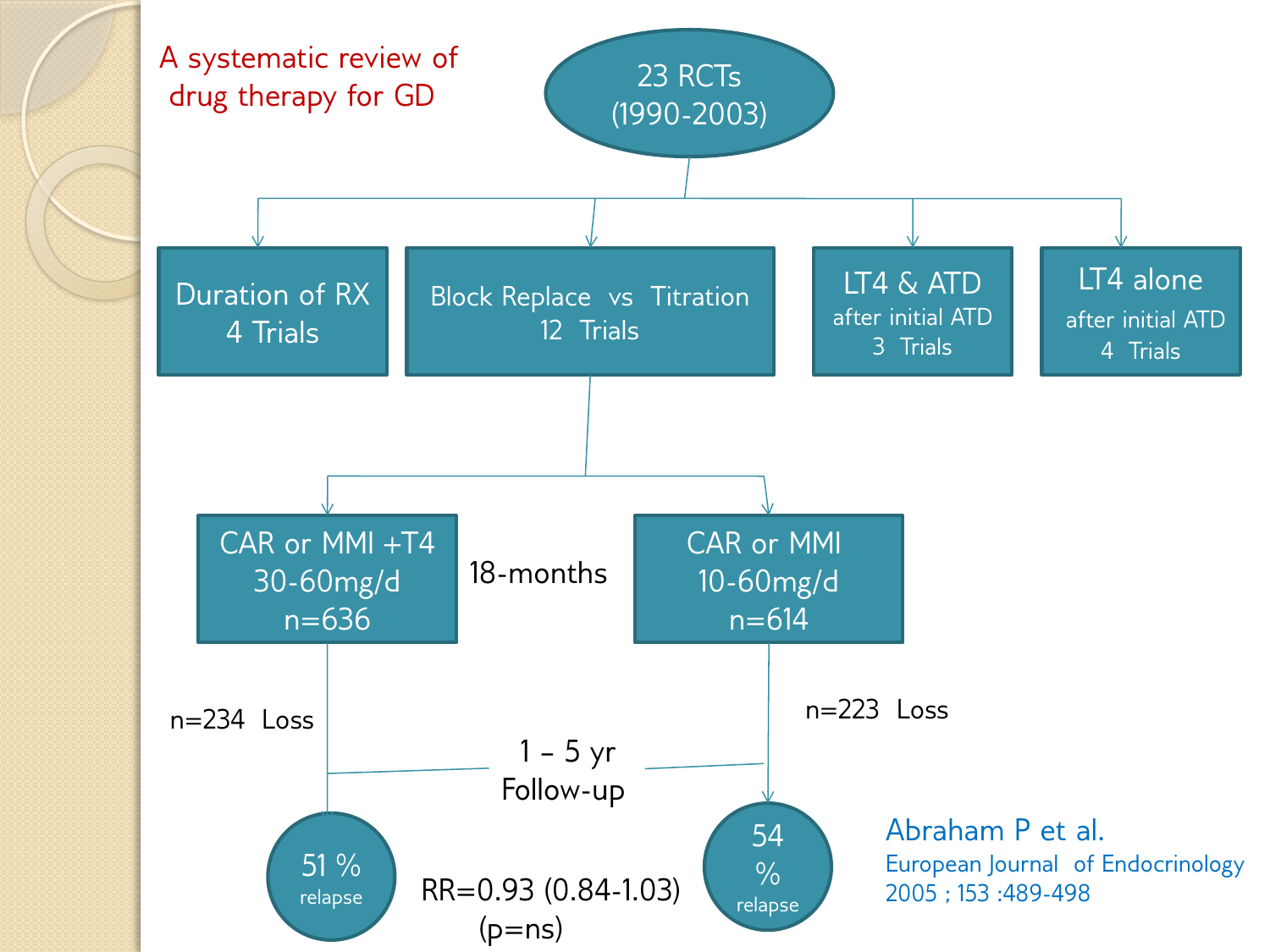

A systematic review of
 drug therapy for GD
23 RCTs
(1990-2003)
Duration of RX
4 Trials
Block Replace  vs  Titration
12  Trials
LT4 & ATD
after initial ATD
3  Trials
LT4 alone
 after initial ATD
4  Trials
CAR or MMI +T4
30-60mg/d
n=636
CAR or MMI
10-60mg/d
n=614
18-months
n=223  Loss
n=234  Loss

  1 – 5 yr
Follow-up
54 %
relapse

Abraham P et al.
European Journal  of Endocrinology
2005 ; 153 :489-498
51 %
relapse
RR=0.93 (0.84-1.03)
(p=ns)